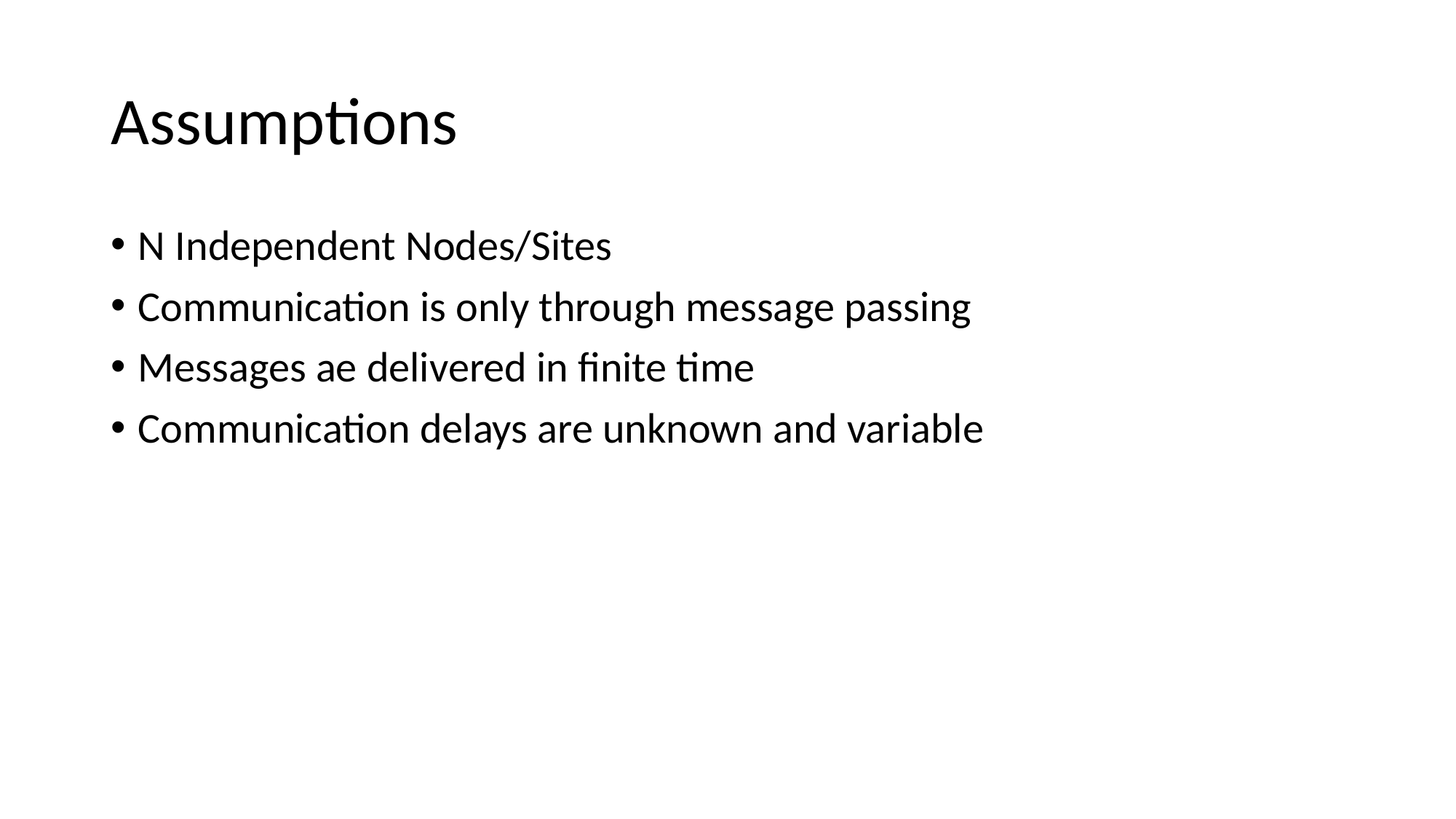

# Assumptions
N Independent Nodes/Sites
Communication is only through message passing
Messages ae delivered in finite time
Communication delays are unknown and variable